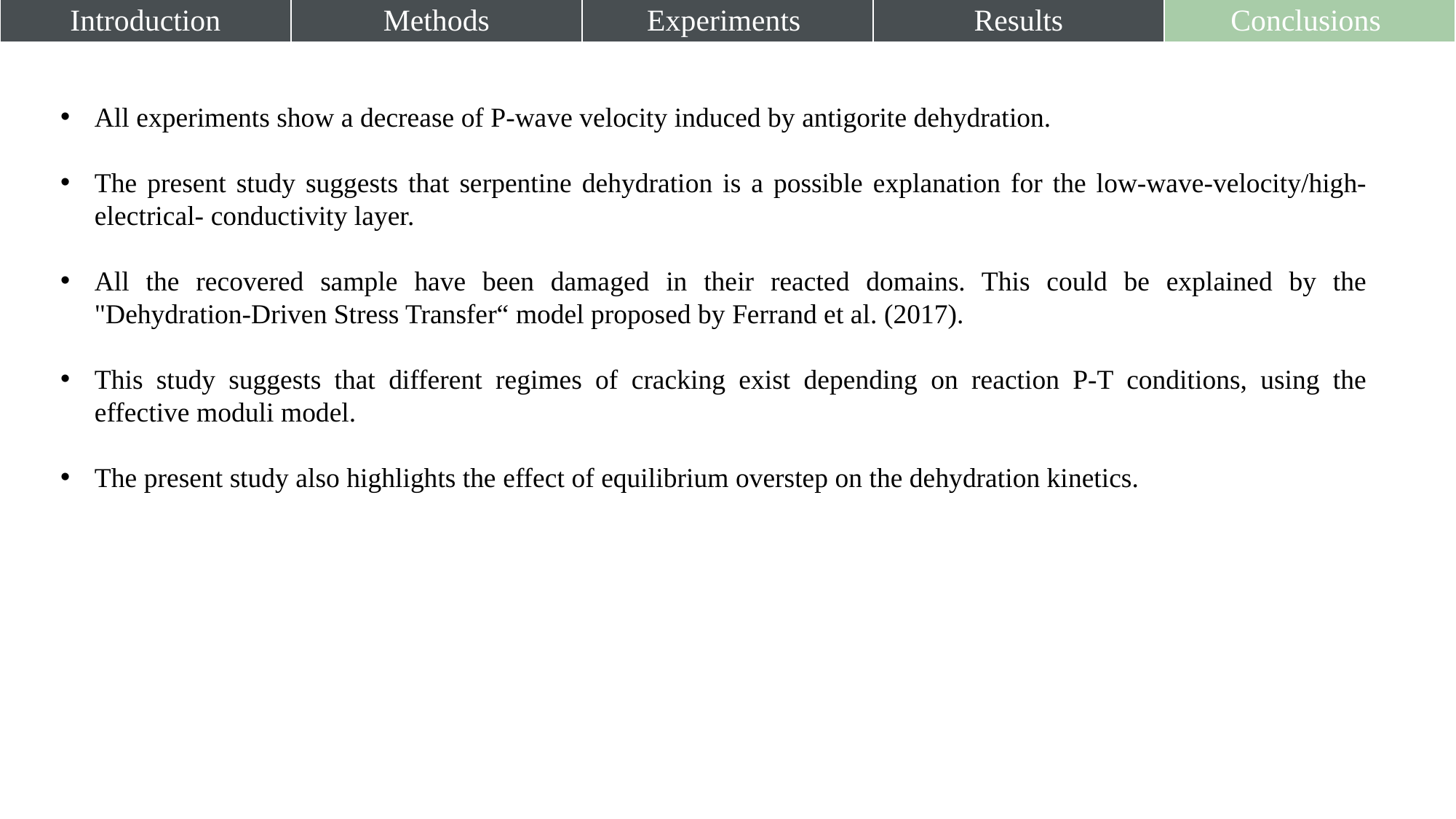

| Introduction | Methods | Experiments | Results | Conclusions |
| --- | --- | --- | --- | --- |
All experiments show a decrease of P-wave velocity induced by antigorite dehydration.

The present study suggests that serpentine dehydration is a possible explanation for the low-wave-velocity/high-electrical- conductivity layer.

All the recovered sample have been damaged in their reacted domains. This could be explained by the "Dehydration-Driven Stress Transfer“ model proposed by Ferrand et al. (2017).

This study suggests that different regimes of cracking exist depending on reaction P-T conditions, using the effective moduli model.

The present study also highlights the effect of equilibrium overstep on the dehydration kinetics.